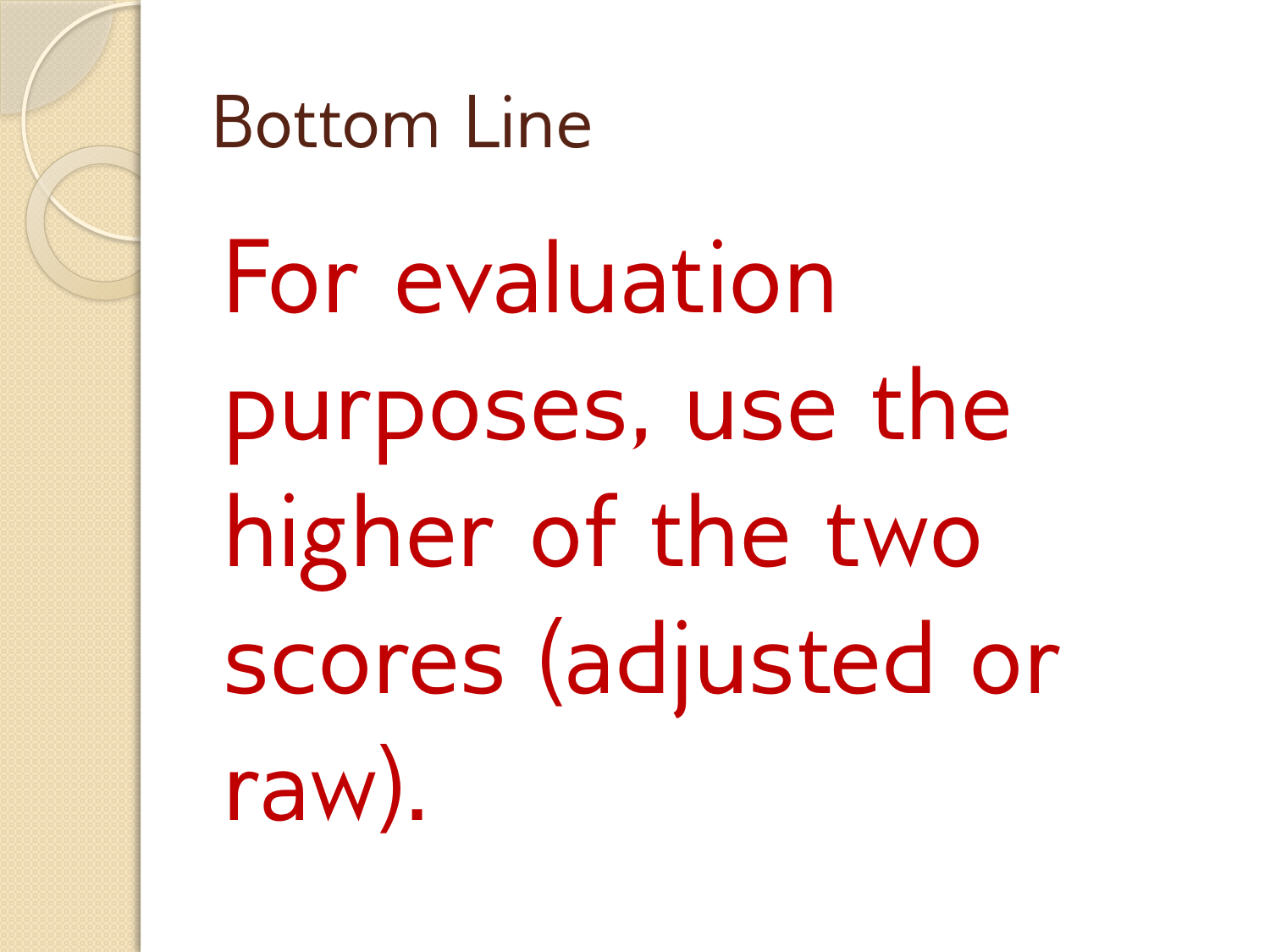

# Bottom Line
For evaluation purposes, use the higher of the two scores (adjusted or raw).